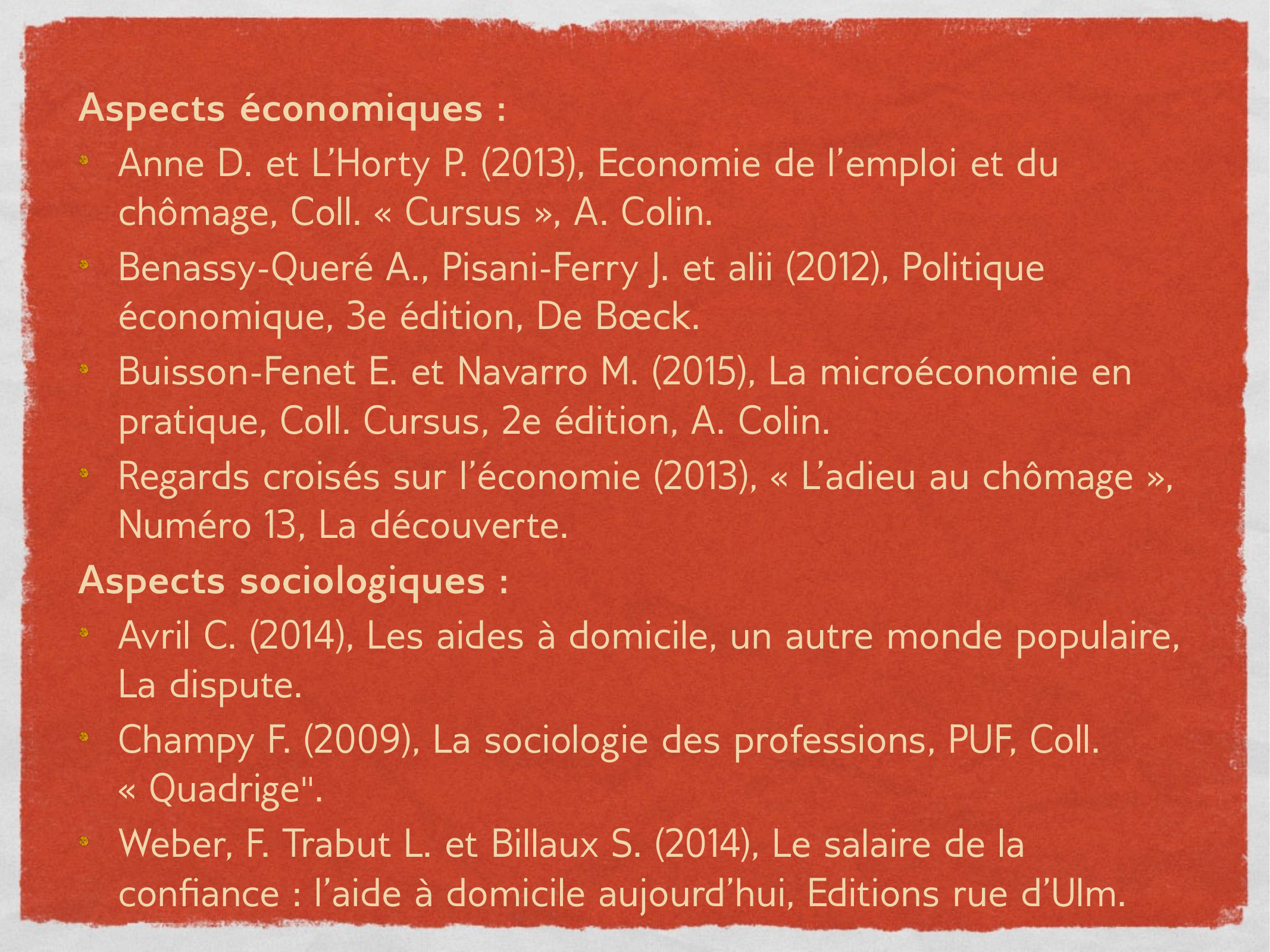

Aspects économiques :
Anne D. et L’Horty P. (2013), Economie de l’emploi et du chômage, Coll. « Cursus », A. Colin.
Benassy-Queré A., Pisani-Ferry J. et alii (2012), Politique économique, 3e édition, De Boeck.
Buisson-Fenet E. et Navarro M. (2015), La microéconomie en pratique, Coll. Cursus, 2e édition, A. Colin.
Regards croisés sur l’économie (2013), « L’adieu au chômage », Numéro 13, La découverte.
Aspects sociologiques :
Avril C. (2014), Les aides à domicile, un autre monde populaire, La dispute.
Champy F. (2009), La sociologie des professions, PUF, Coll. « Quadrige".
Weber, F. Trabut L. et Billaux S. (2014), Le salaire de la confiance : l’aide à domicile aujourd’hui, Editions rue d’Ulm.